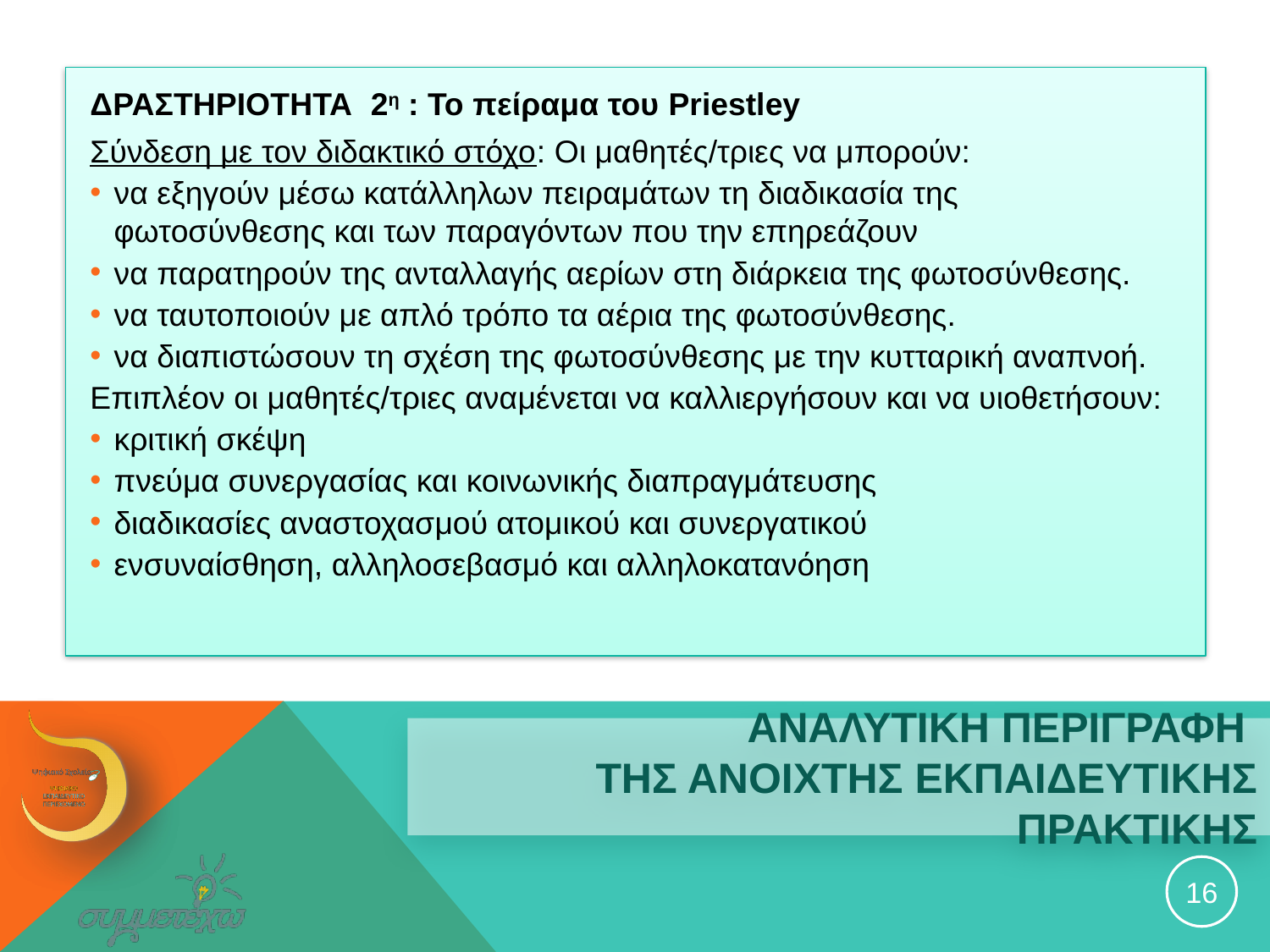

ΔΡΑΣΤΗΡΙΟΤΗΤΑ  2η : Το πείραμα του Priestley
Σύνδεση με τον διδακτικό στόχο: Οι μαθητές/τριες να μπορούν:
να εξηγούν μέσω κατάλληλων πειραμάτων τη διαδικασία της φωτοσύνθεσης και των παραγόντων που την επηρεάζουν
να παρατηρούν της ανταλλαγής αερίων στη διάρκεια της φωτοσύνθεσης.
να ταυτοποιούν με απλό τρόπο τα αέρια της φωτοσύνθεσης.
να διαπιστώσουν τη σχέση της φωτοσύνθεσης με την κυτταρική αναπνοή.
Επιπλέον οι μαθητές/τριες αναμένεται να καλλιεργήσουν και να υιοθετήσουν:
κριτική σκέψη
πνεύμα συνεργασίας και κοινωνικής διαπραγμάτευσης
διαδικασίες αναστοχασμού ατομικού και συνεργατικού
ενσυναίσθηση, αλληλοσεβασμό και αλληλοκατανόηση

# ΑΝΑΛΥΤΙΚΗ ΠΕΡΙΓΡΑΦΗ ΤΗΣ ανοιχτησ εκπαιδευτικησ ΠΡΑΚΤΙΚΗΣ
16